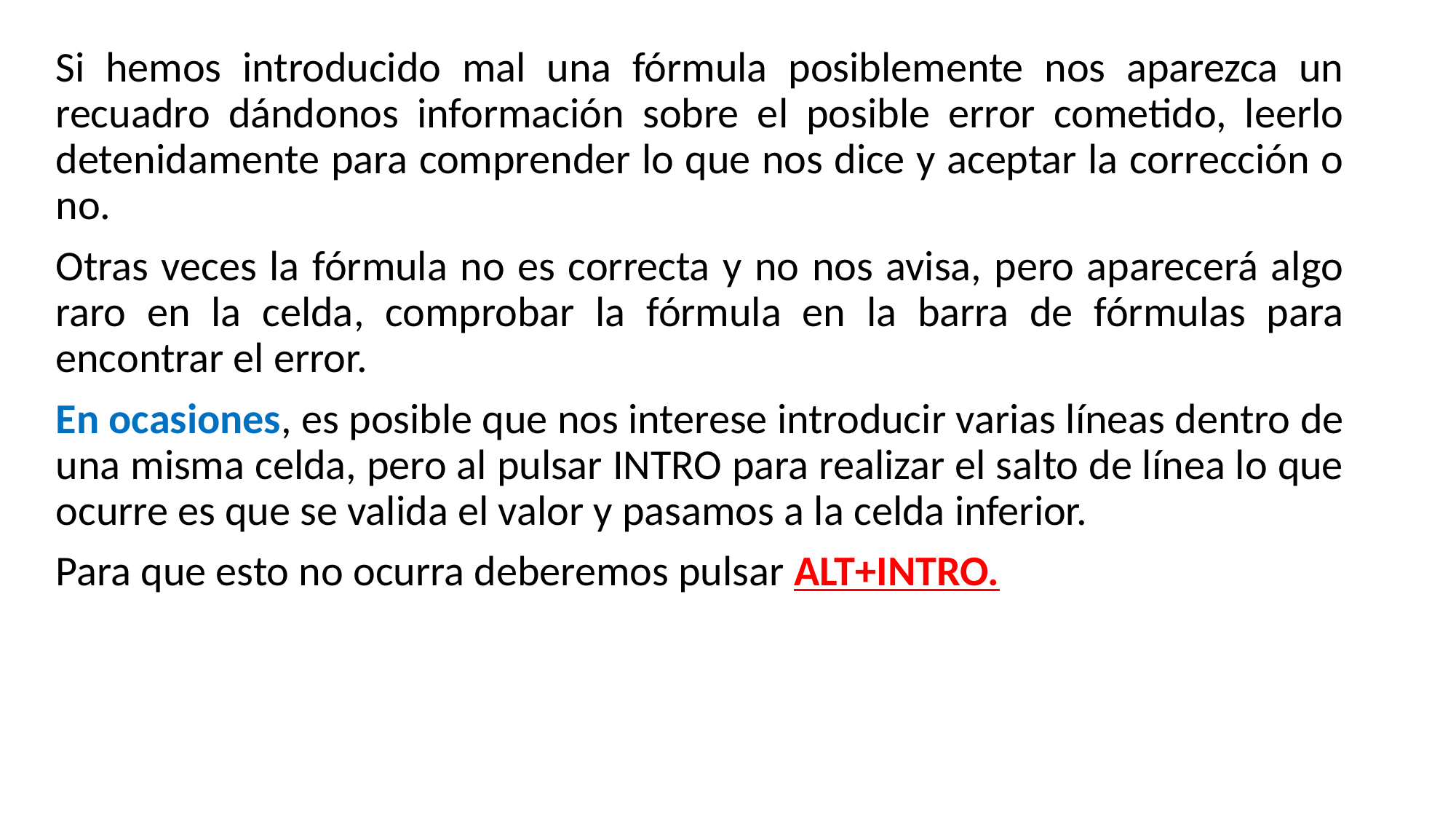

Si hemos introducido mal una fórmula posiblemente nos aparezca un recuadro dándonos información sobre el posible error cometido, leerlo detenidamente para comprender lo que nos dice y aceptar la corrección o no.
Otras veces la fórmula no es correcta y no nos avisa, pero aparecerá algo raro en la celda, comprobar la fórmula en la barra de fórmulas para encontrar el error.
En ocasiones, es posible que nos interese introducir varias líneas dentro de una misma celda, pero al pulsar INTRO para realizar el salto de línea lo que ocurre es que se valida el valor y pasamos a la celda inferior.
Para que esto no ocurra deberemos pulsar ALT+INTRO.